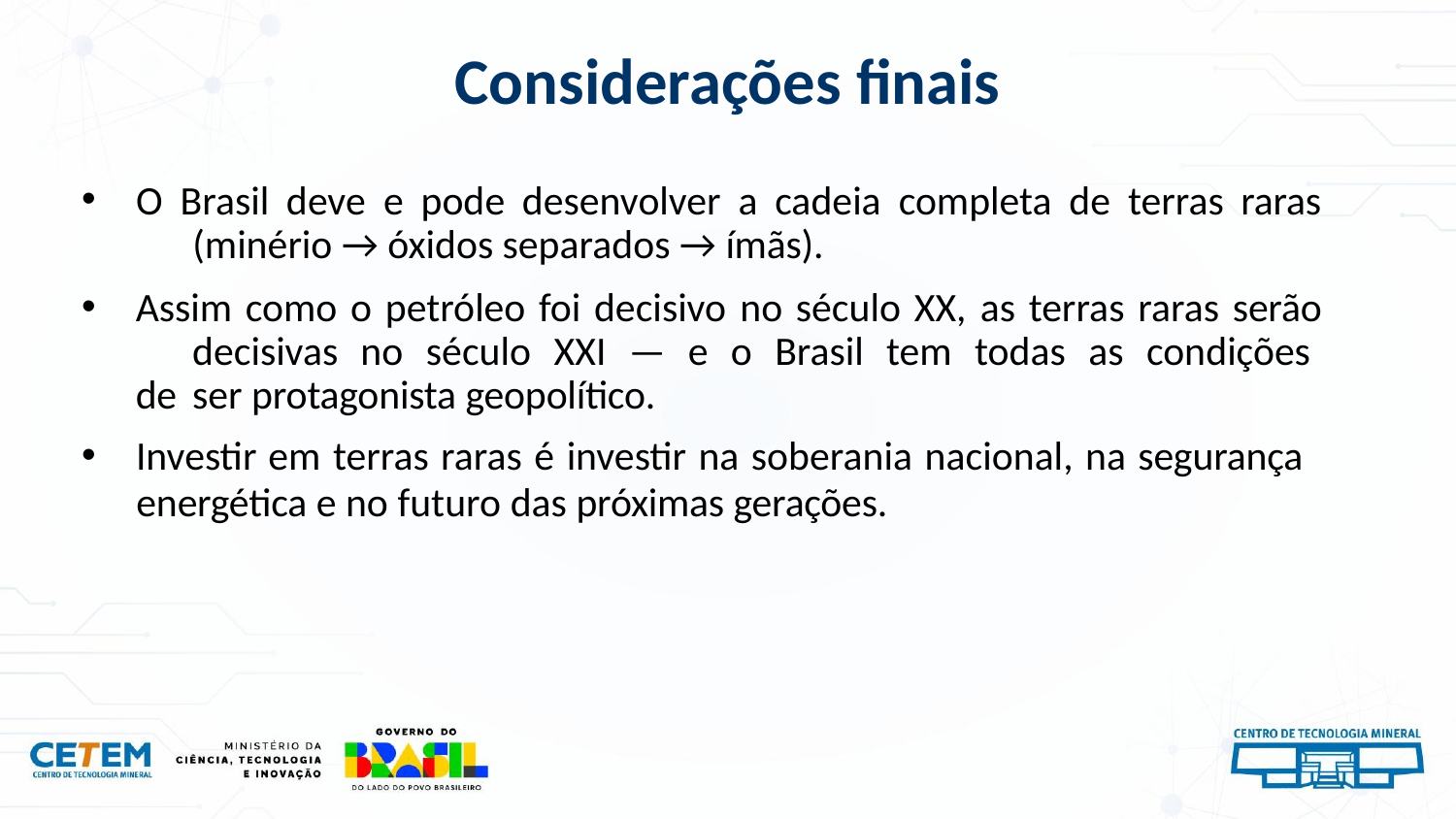

# Considerações finais
O Brasil deve e pode desenvolver a cadeia completa de terras raras 	(minério → óxidos separados → ímãs).
Assim como o petróleo foi decisivo no século XX, as terras raras serão 	decisivas  no  século  XXI  —  e  o  Brasil  tem  todas  as  condições  de 	ser protagonista geopolítico.
Investir em terras raras é investir na soberania nacional, na segurança
energética e no futuro das próximas gerações.